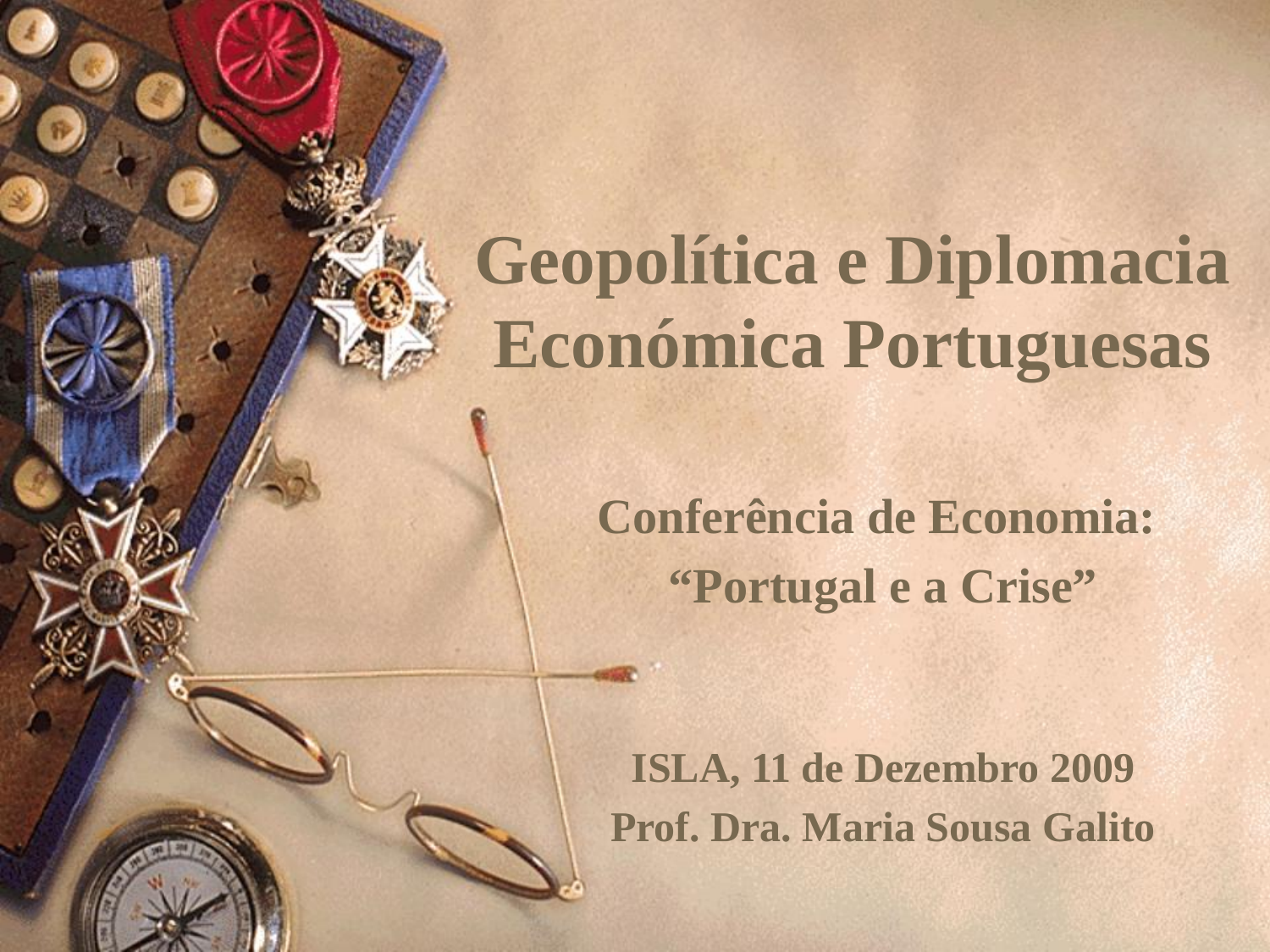

# Geopolítica e Diplomacia Económica Portuguesas
Conferência de Economia:
“Portugal e a Crise”

ISLA, 11 de Dezembro 2009
Prof. Dra. Maria Sousa Galito